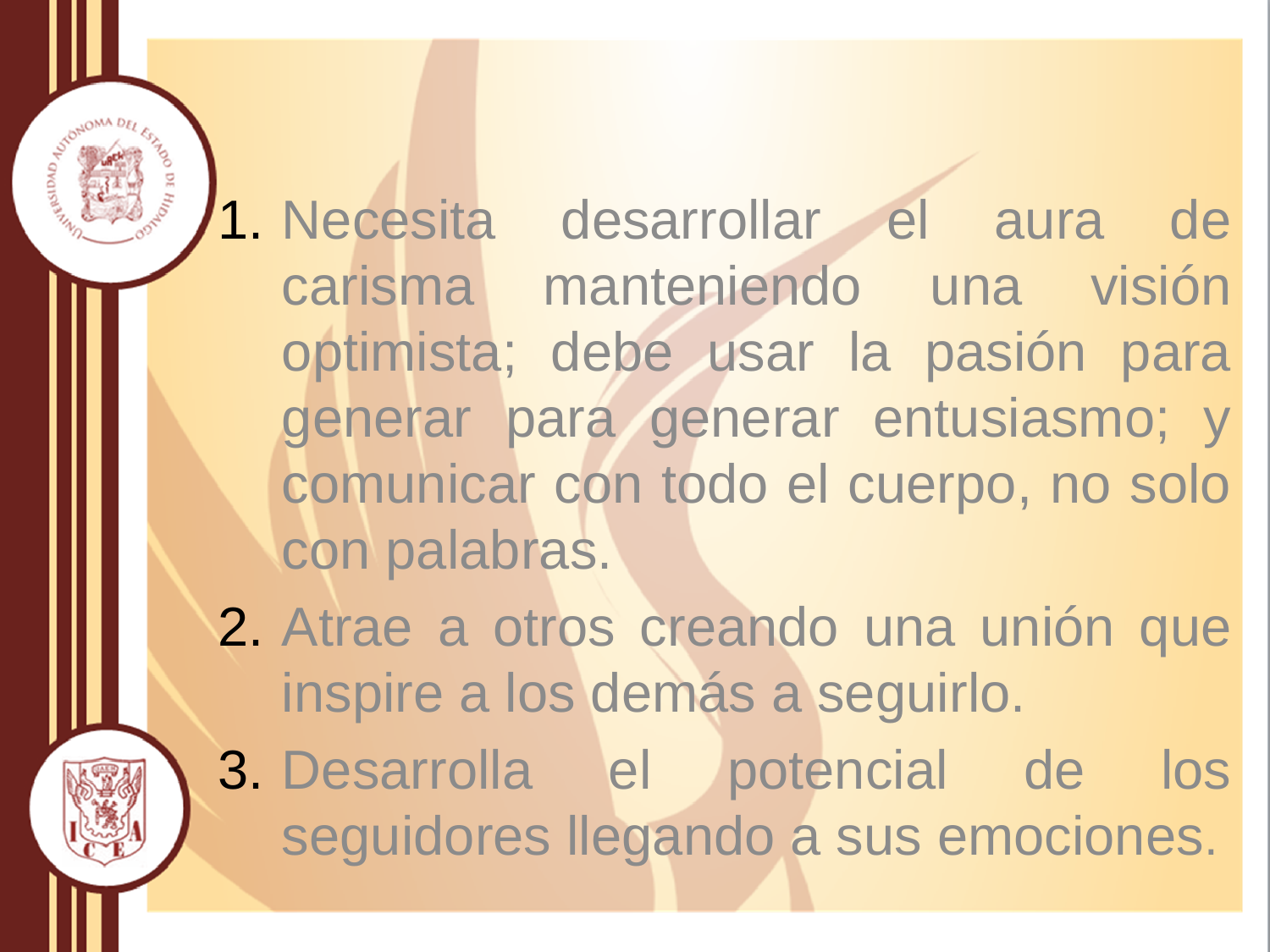

Necesita desarrollar el aura de carisma manteniendo una visión optimista; debe usar la pasión para generar para generar entusiasmo; y comunicar con todo el cuerpo, no solo con palabras.
Atrae a otros creando una unión que inspire a los demás a seguirlo.
Desarrolla el potencial de los seguidores llegando a sus emociones.